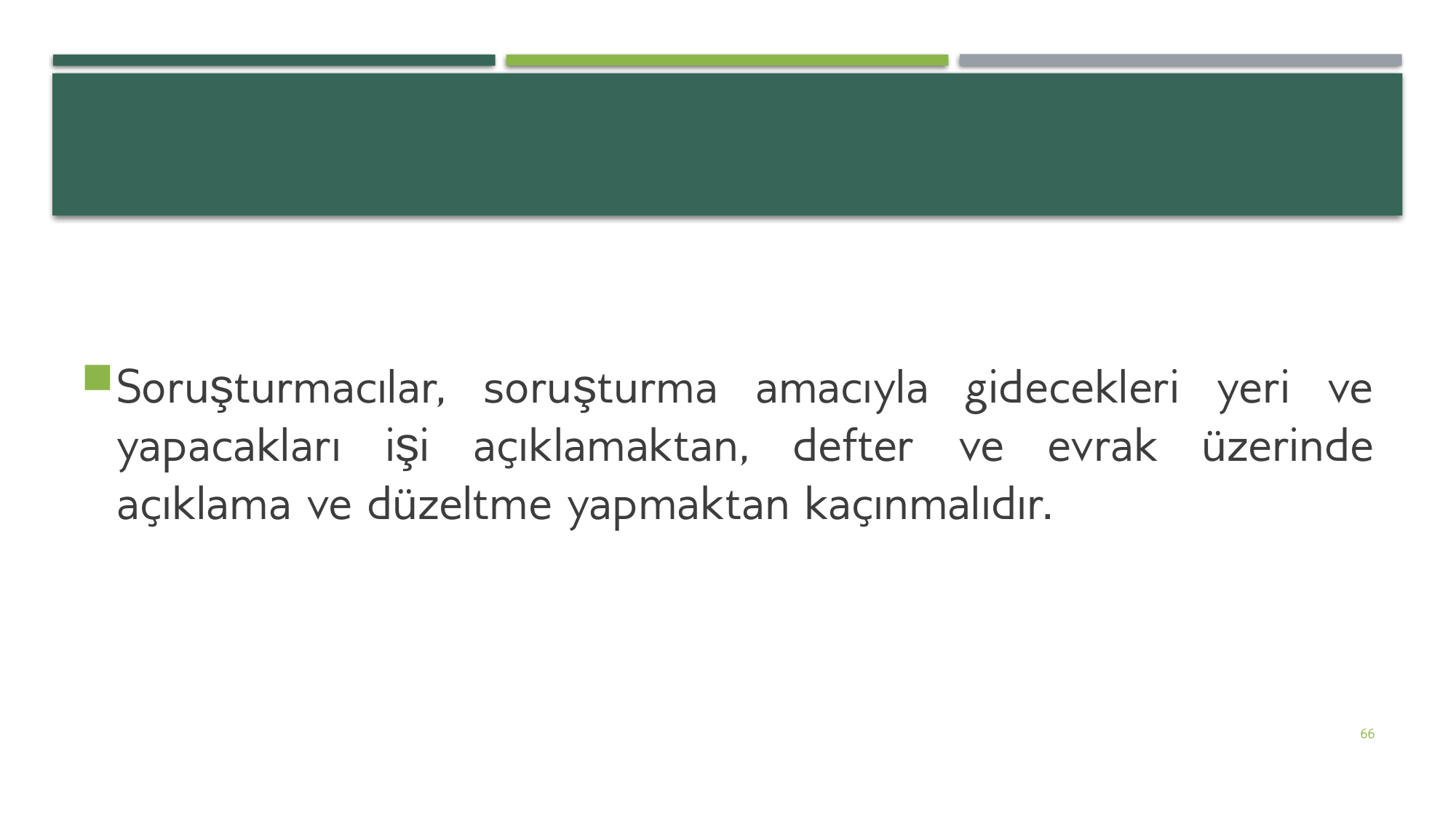

#
Soruşturmacılar, soruşturma amacıyla gidecekleri yeri ve yapacakları işi açık­lamaktan, defter ve evrak üzerinde açıklama ve düzeltme yapmaktan kaçınmalıdır.

66